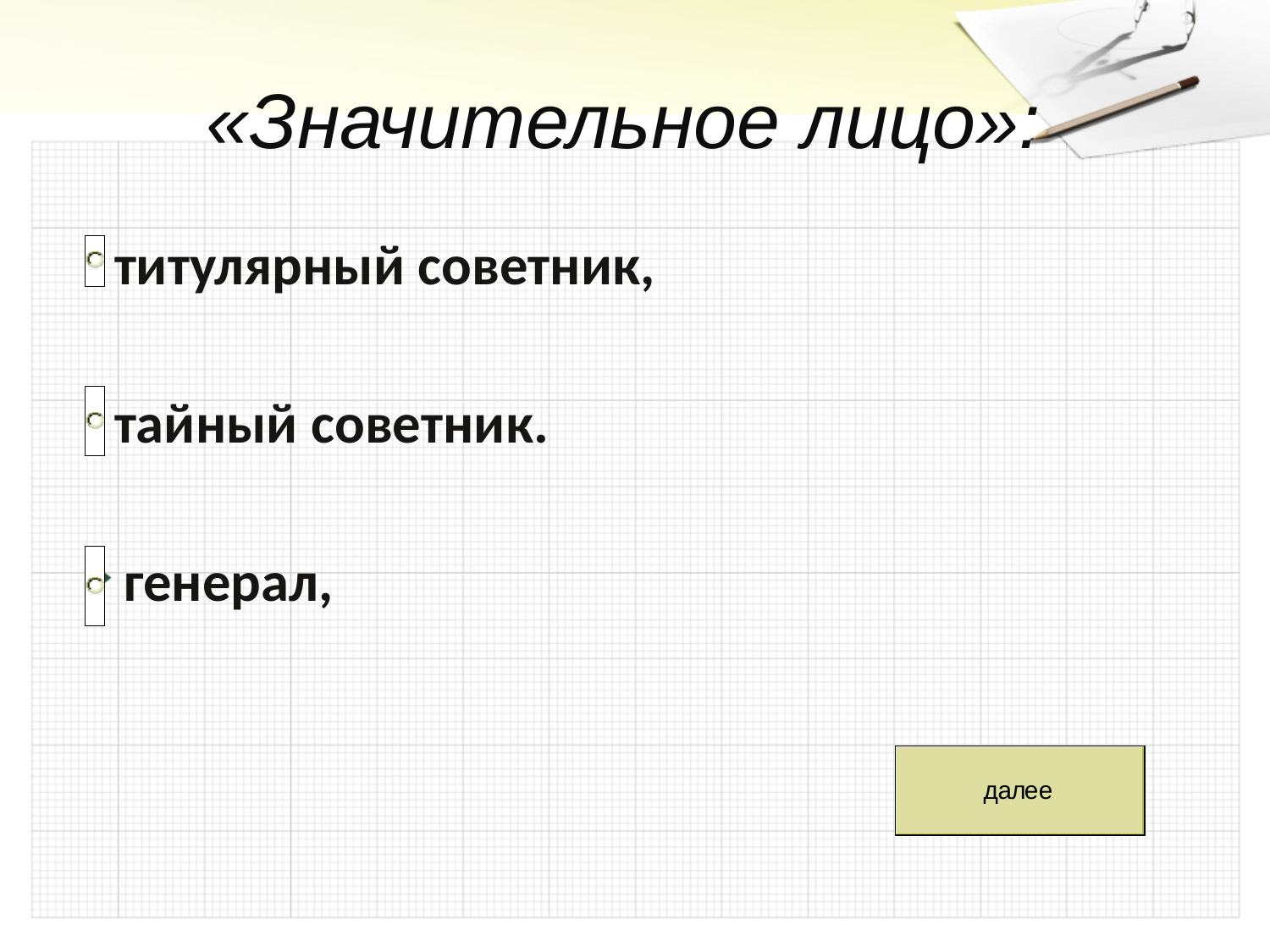

# «Значительное лицо»:
   титулярный советник,

   тайный советник.

генерал,